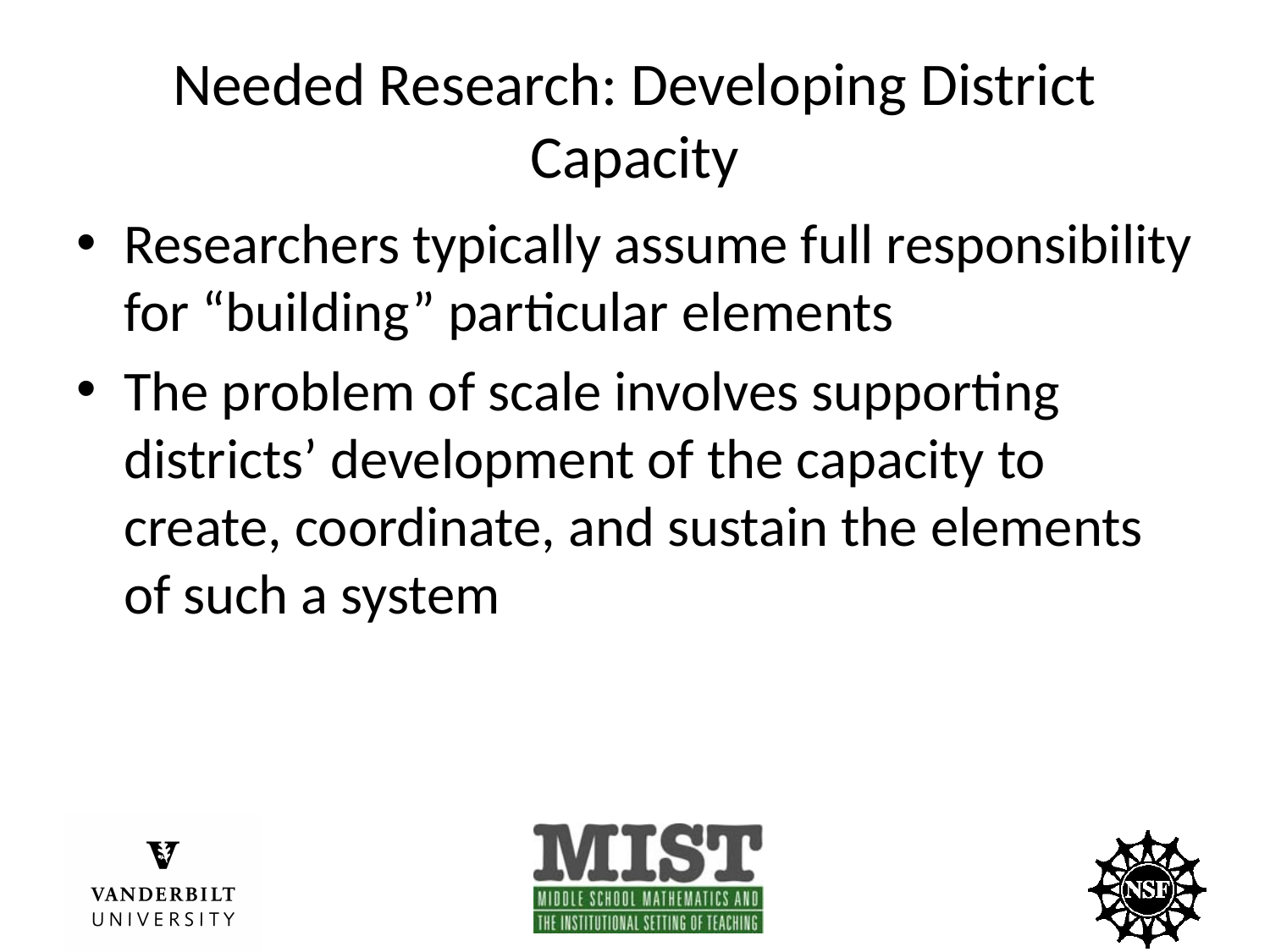

# Needed Research: Developing District Capacity
Researchers typically assume full responsibility for “building” particular elements
The problem of scale involves supporting districts’ development of the capacity to create, coordinate, and sustain the elements of such a system